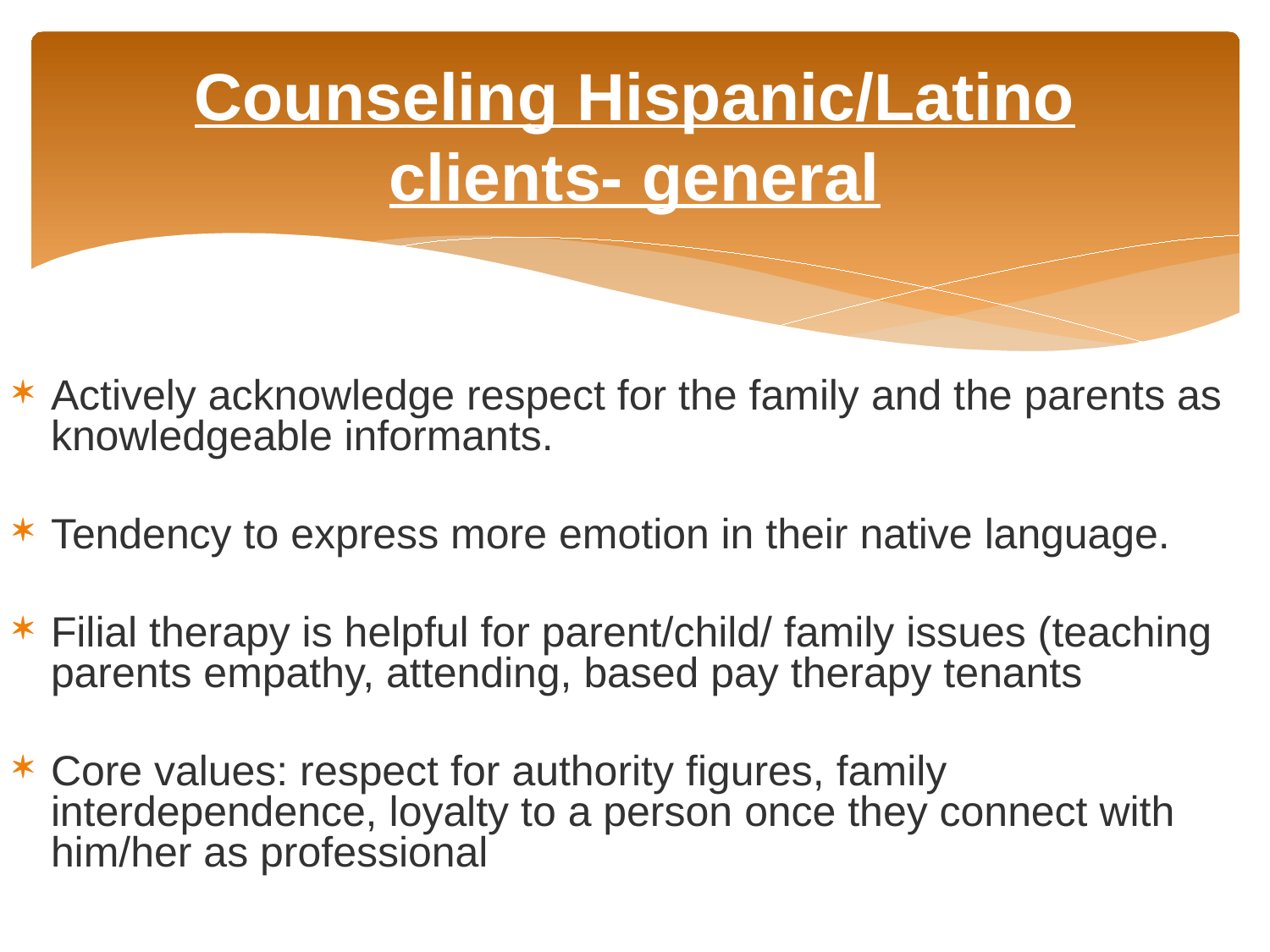

# Counseling Hispanic/Latino clients- general
Actively acknowledge respect for the family and the parents as knowledgeable informants.

Tendency to express more emotion in their native language.

Filial therapy is helpful for parent/child/ family issues (teaching parents empathy, attending, based pay therapy tenants

Core values: respect for authority figures, family interdependence, loyalty to a person once they connect with him/her as professional